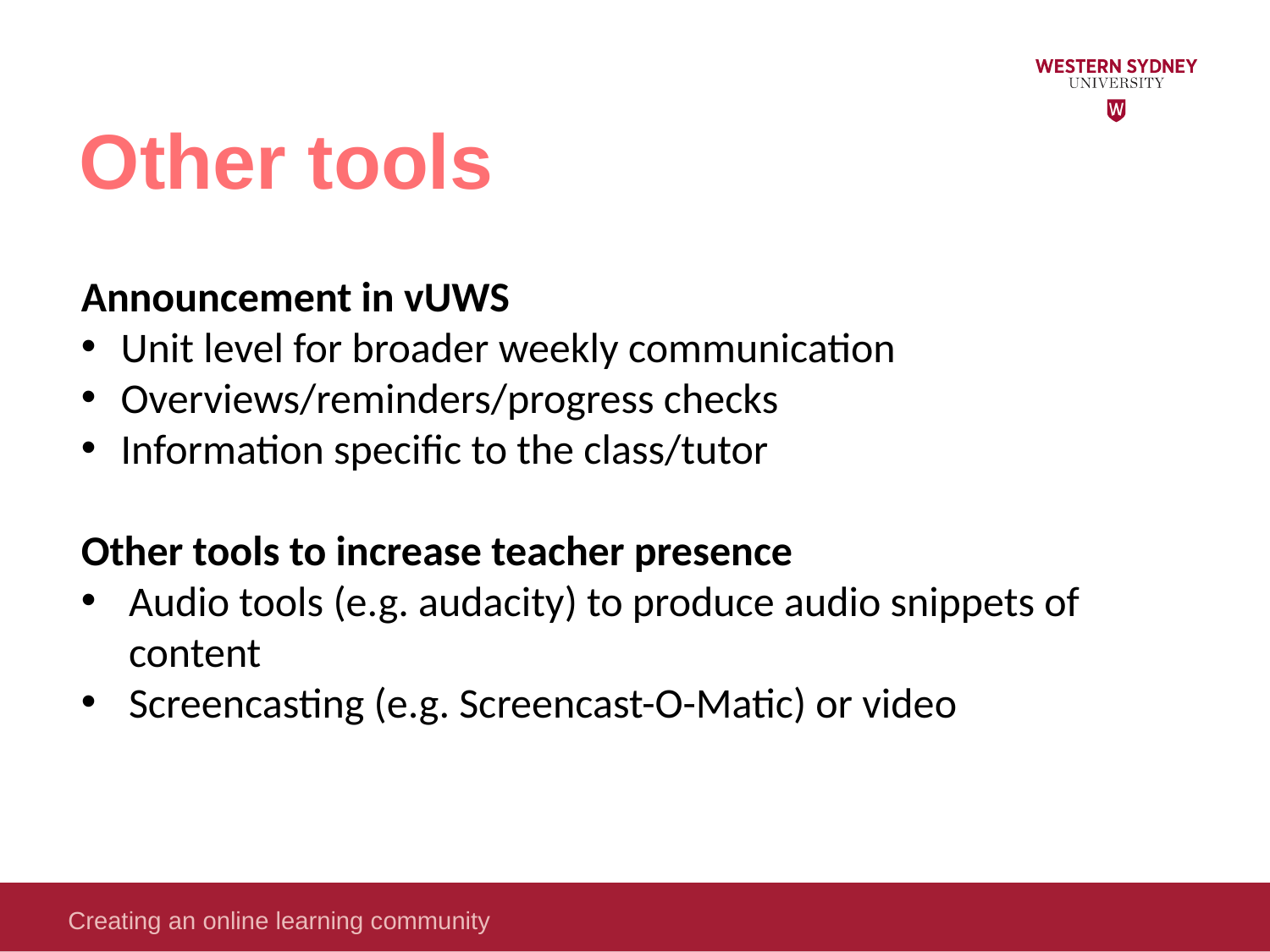

Other tools

Announcement in vUWS
Unit level for broader weekly communication
Overviews/reminders/progress checks
Information specific to the class/tutor

Other tools to increase teacher presence
Audio tools (e.g. audacity) to produce audio snippets of content
Screencasting (e.g. Screencast-O-Matic) or video

Turning learning on its head

Creating an online learning community
4/21/2020
20